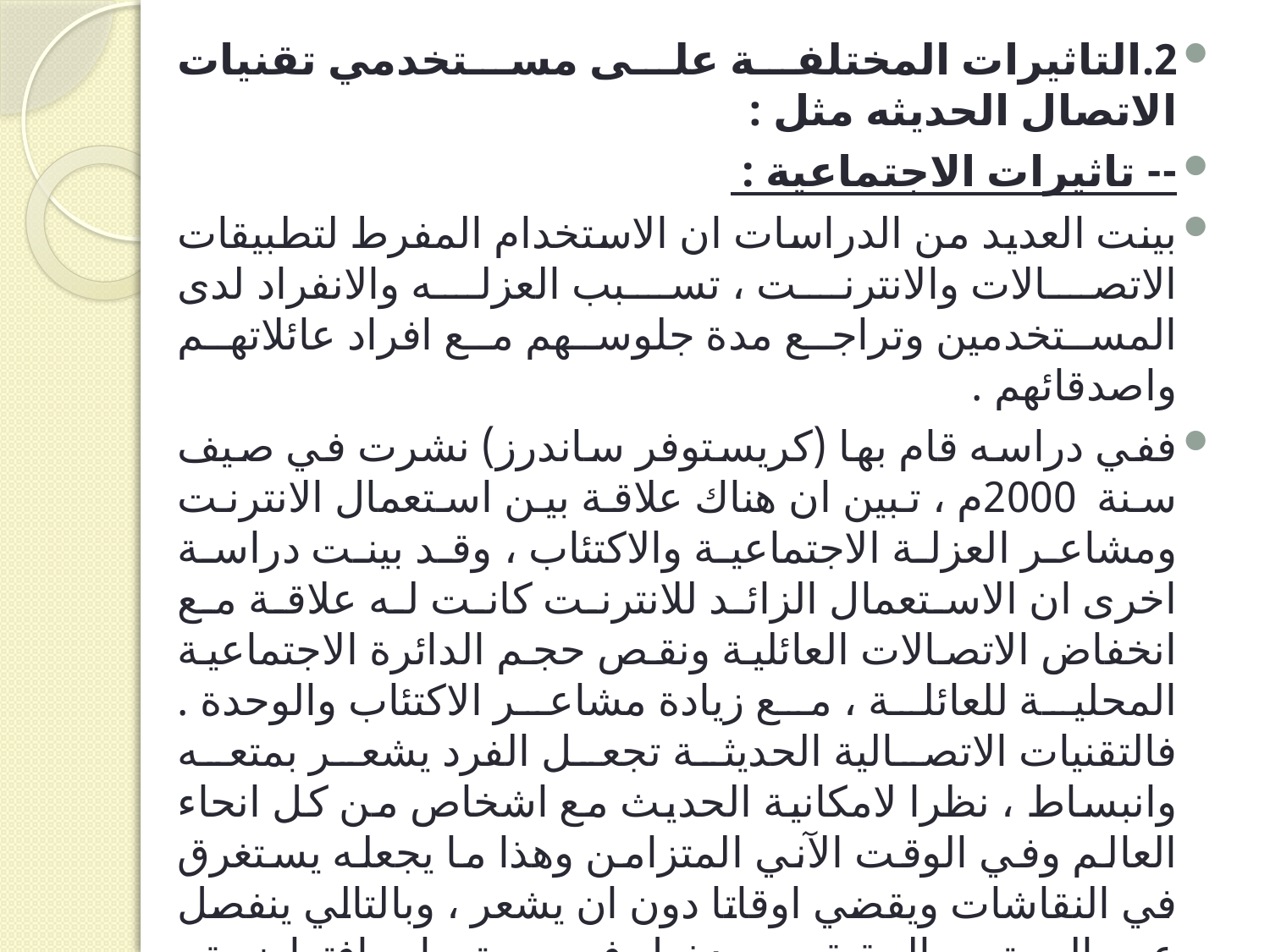

2.التاثيرات المختلفة على مستخدمي تقنيات الاتصال الحديثه مثل :
-- تاثيرات الاجتماعية :
بينت العديد من الدراسات ان الاستخدام المفرط لتطبيقات الاتصالات والانترنت ، تسبب العزله والانفراد لدى المستخدمين وتراجع مدة جلوسهم مع افراد عائلاتهم واصدقائهم .
ففي دراسه قام بها (كريستوفر ساندرز) نشرت في صيف سنة 2000م ، تبين ان هناك علاقة بين استعمال الانترنت ومشاعر العزلة الاجتماعية والاكتئاب ، وقد بينت دراسة اخرى ان الاستعمال الزائد للانترنت كانت له علاقة مع انخفاض الاتصالات العائلية ونقص حجم الدائرة الاجتماعية المحلية للعائلة ، مع زيادة مشاعر الاكتئاب والوحدة . فالتقنيات الاتصالية الحديثة تجعل الفرد يشعر بمتعه وانبساط ، نظرا لامكانية الحديث مع اشخاص من كل انحاء العالم وفي الوقت الآني المتزامن وهذا ما يجعله يستغرق في النقاشات ويقضي اوقاتا دون ان يشعر ، وبالتالي ينفصل عن المجتمع الحقيقي ويدخل في مجتمعات افتراضية ، ويصبح شخصا غريبا عن مجتمعه ، وينقص اهتمامه بقضاياه وبأحداث محيطه الاجتماعي ومع مرور الوقت يتحول الى شخص منعزل تماما عن بيئته الاجتماعية